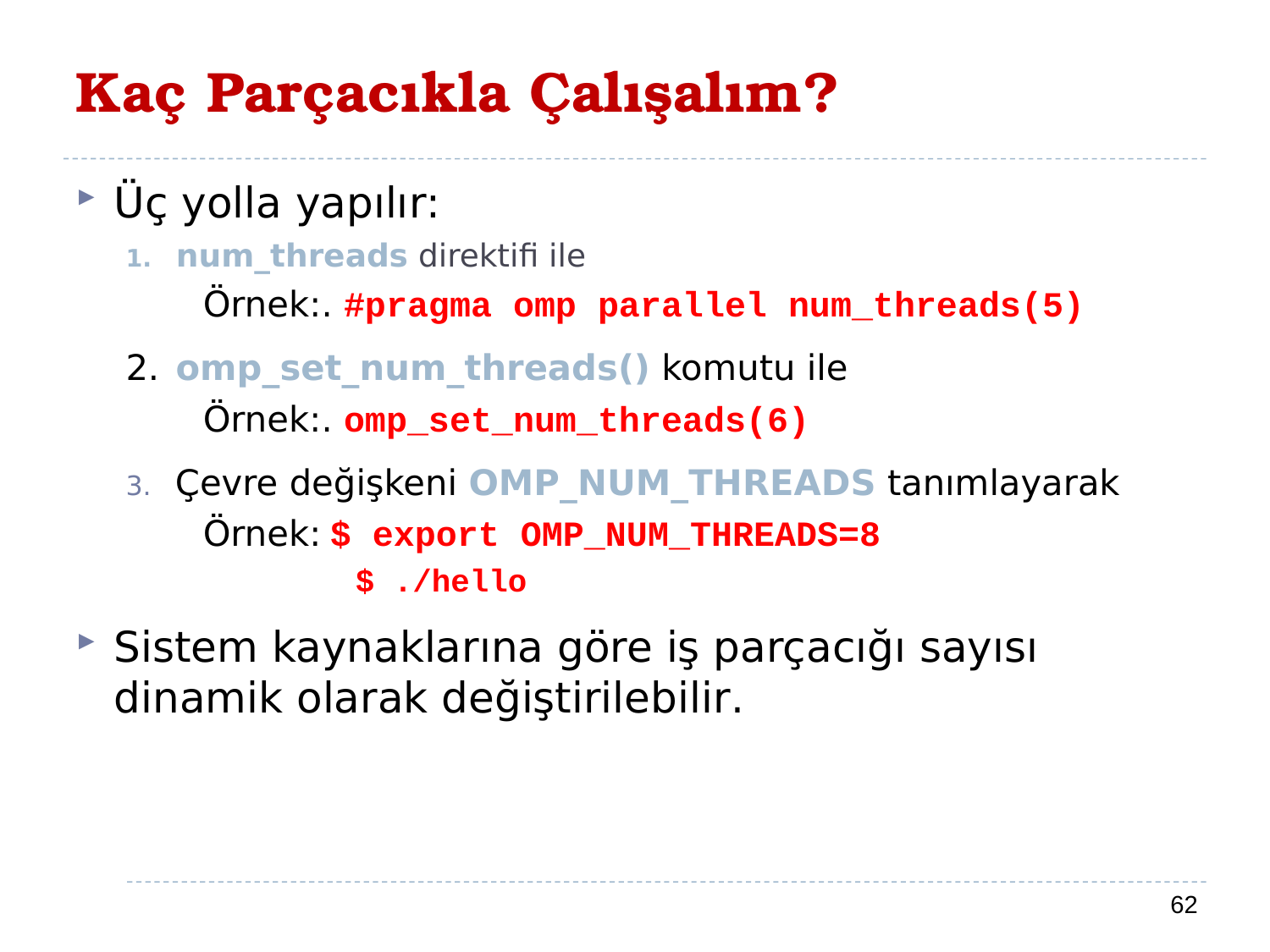

# Kaç Parçacıkla Çalışalım?
Üç yolla yapılır:
num_threads direktifi ile
	Örnek:. #pragma omp parallel num_threads(5)
2. 	omp_set_num_threads() komutu ile
	Örnek:. omp_set_num_threads(6)
Çevre değişkeni OMP_NUM_THREADS tanımlayarak
Örnek:	$ export OMP_NUM_THREADS=8
		$ ./hello
Sistem kaynaklarına göre iş parçacığı sayısı dinamik olarak değiştirilebilir.

62